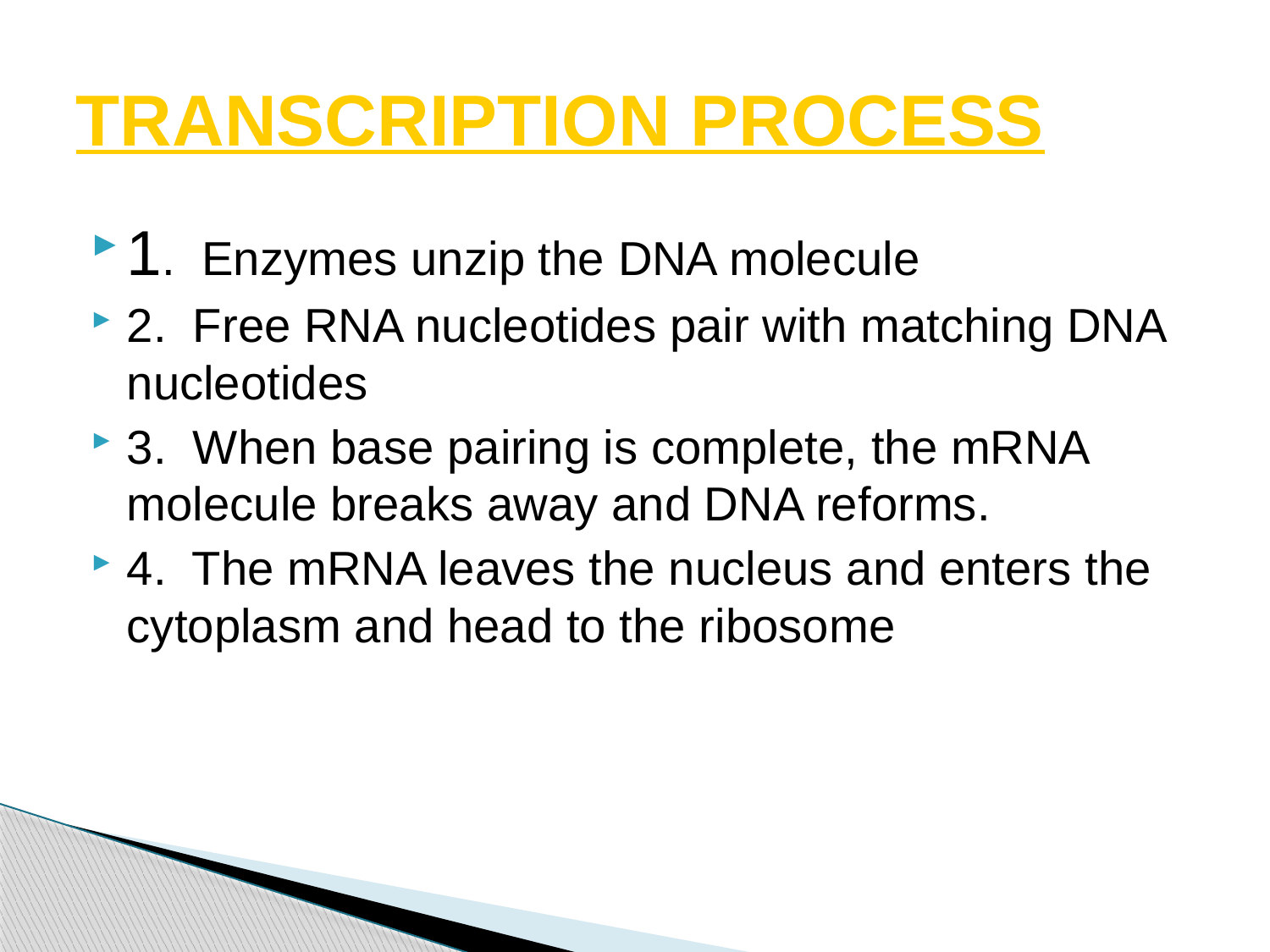

# TRANSCRIPTION PROCESS
1.  Enzymes unzip the DNA molecule
2.  Free RNA nucleotides pair with matching DNA nucleotides
3.  When base pairing is complete, the mRNA molecule breaks away and DNA reforms.
4.  The mRNA leaves the nucleus and enters the cytoplasm and head to the ribosome